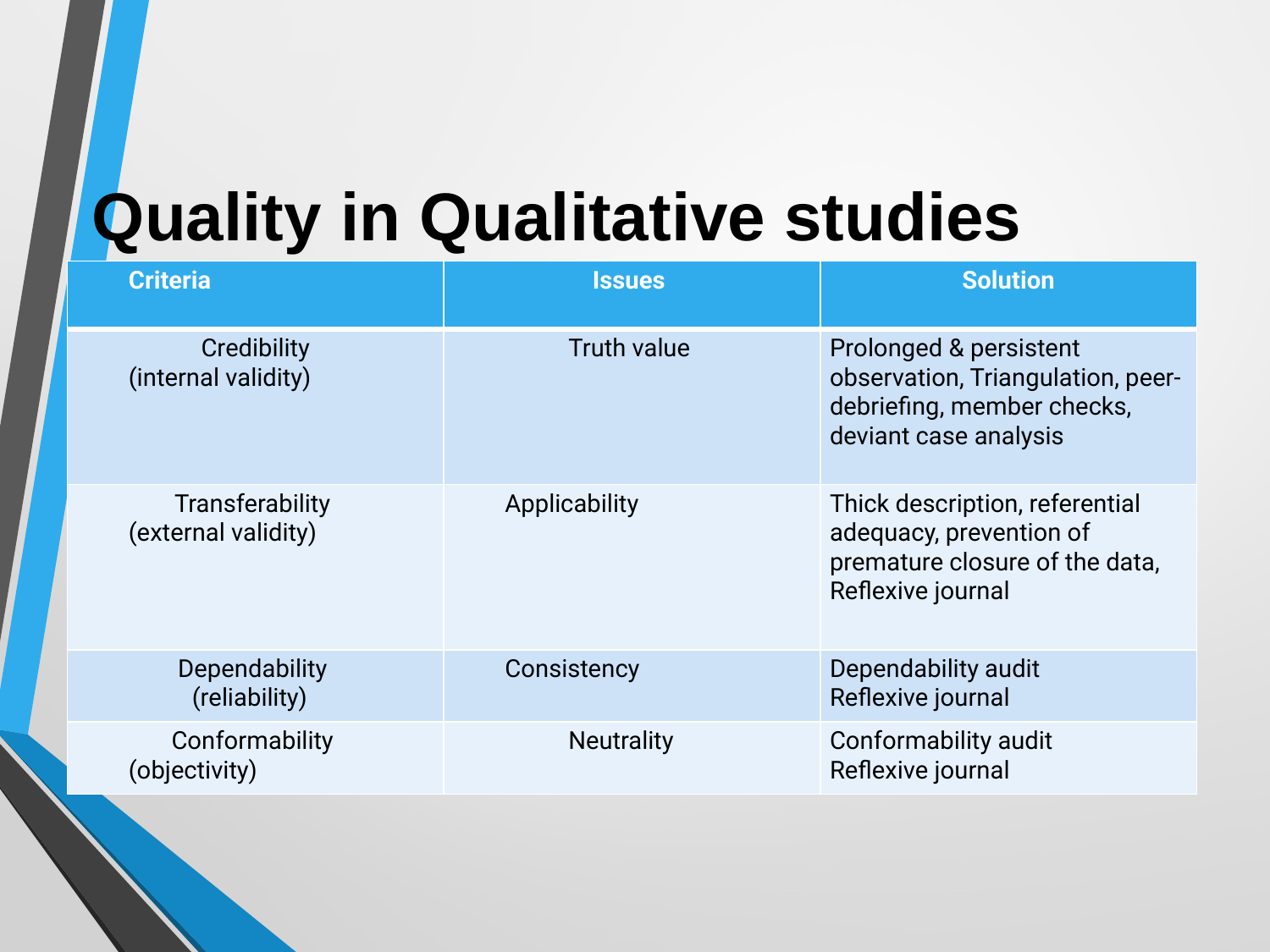

# Quality in Qualitative studies
| Criteria | Issues | Solution |
| --- | --- | --- |
| Credibility (internal validity) | Truth value | Prolonged & persistent observation, Triangulation, peer-debriefing, member checks, deviant case analysis |
| Transferability (external validity) | Applicability | Thick description, referential adequacy, prevention of premature closure of the data, Reflexive journal |
| Dependability (reliability) | Consistency | Dependability audit Reflexive journal |
| Conformability (objectivity) | Neutrality | Conformability audit Reflexive journal |